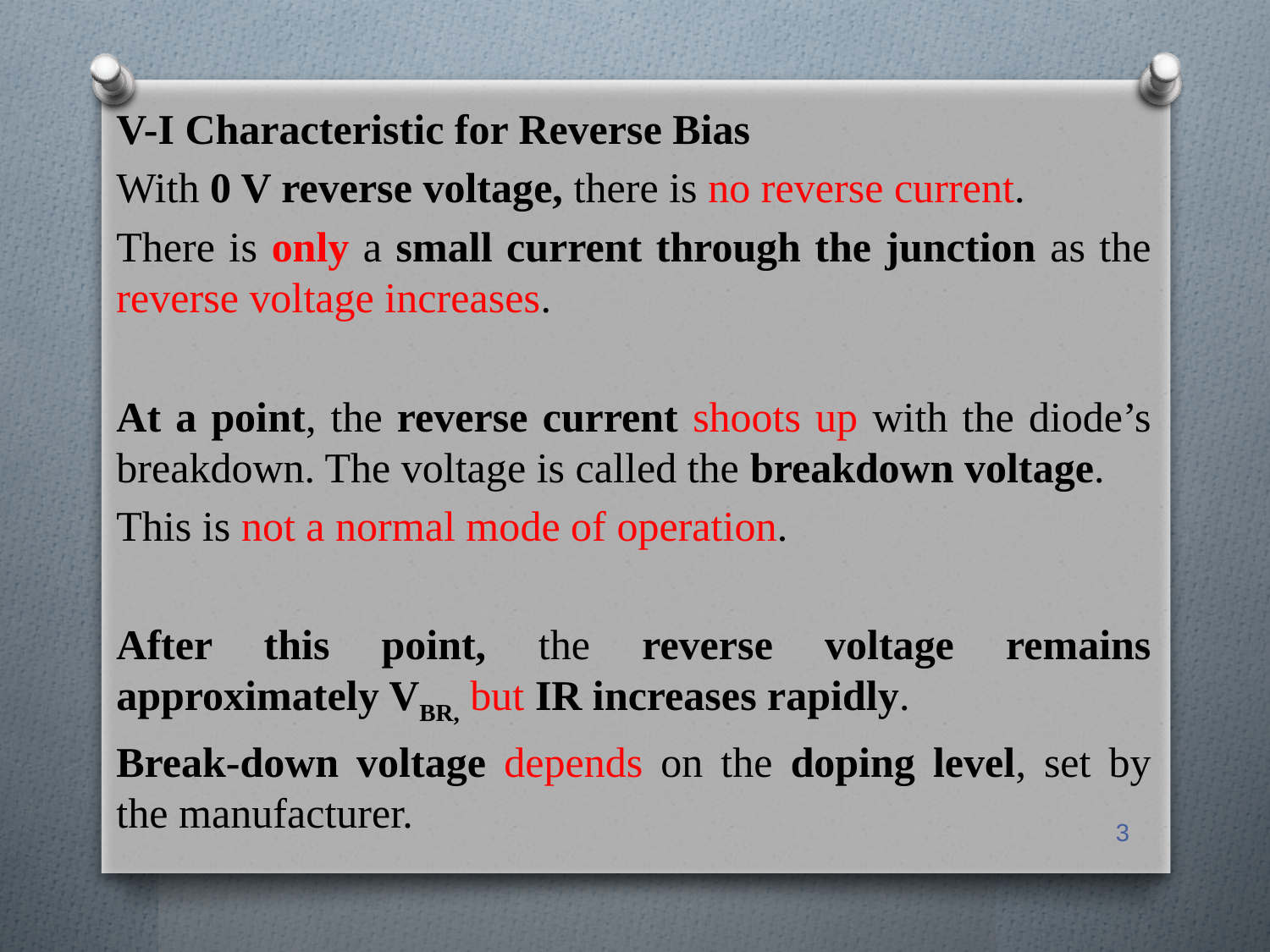

V-I Characteristic for Reverse Bias
With 0 V reverse voltage, there is no reverse current.
There is only a small current through the junction as the reverse voltage increases.

At a point, the reverse current shoots up with the diode’s breakdown. The voltage is called the breakdown voltage.
This is not a normal mode of operation.

After this point, the reverse voltage remains approximately VBR, but IR increases rapidly.
Break-down voltage depends on the doping level, set by the manufacturer.

3